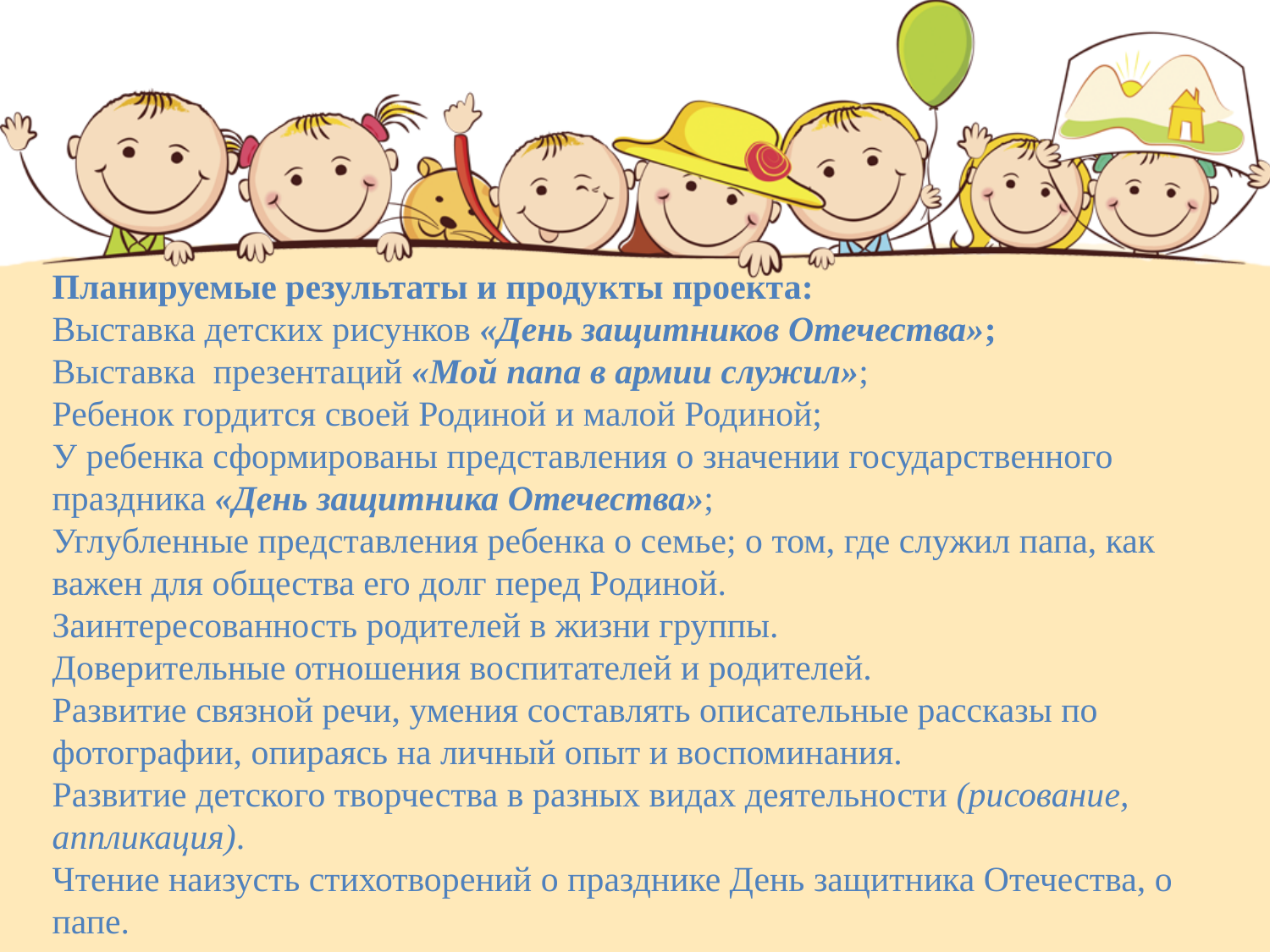

Планируемые результаты и продукты проекта:
Выставка детских рисунков «День защитников Отечества»;
Выставка  презентаций «Мой папа в армии служил»;
Ребенок гордится своей Родиной и малой Родиной;
У ребенка сформированы представления о значении государственного праздника «День защитника Отечества»;
Углубленные представления ребенка о семье; о том, где служил папа, как важен для общества его долг перед Родиной.
Заинтересованность родителей в жизни группы.
Доверительные отношения воспитателей и родителей.
Развитие связной речи, умения составлять описательные рассказы по фотографии, опираясь на личный опыт и воспоминания.
Развитие детского творчества в разных видах деятельности (рисование, аппликация).
Чтение наизусть стихотворений о празднике День защитника Отечества, о папе.